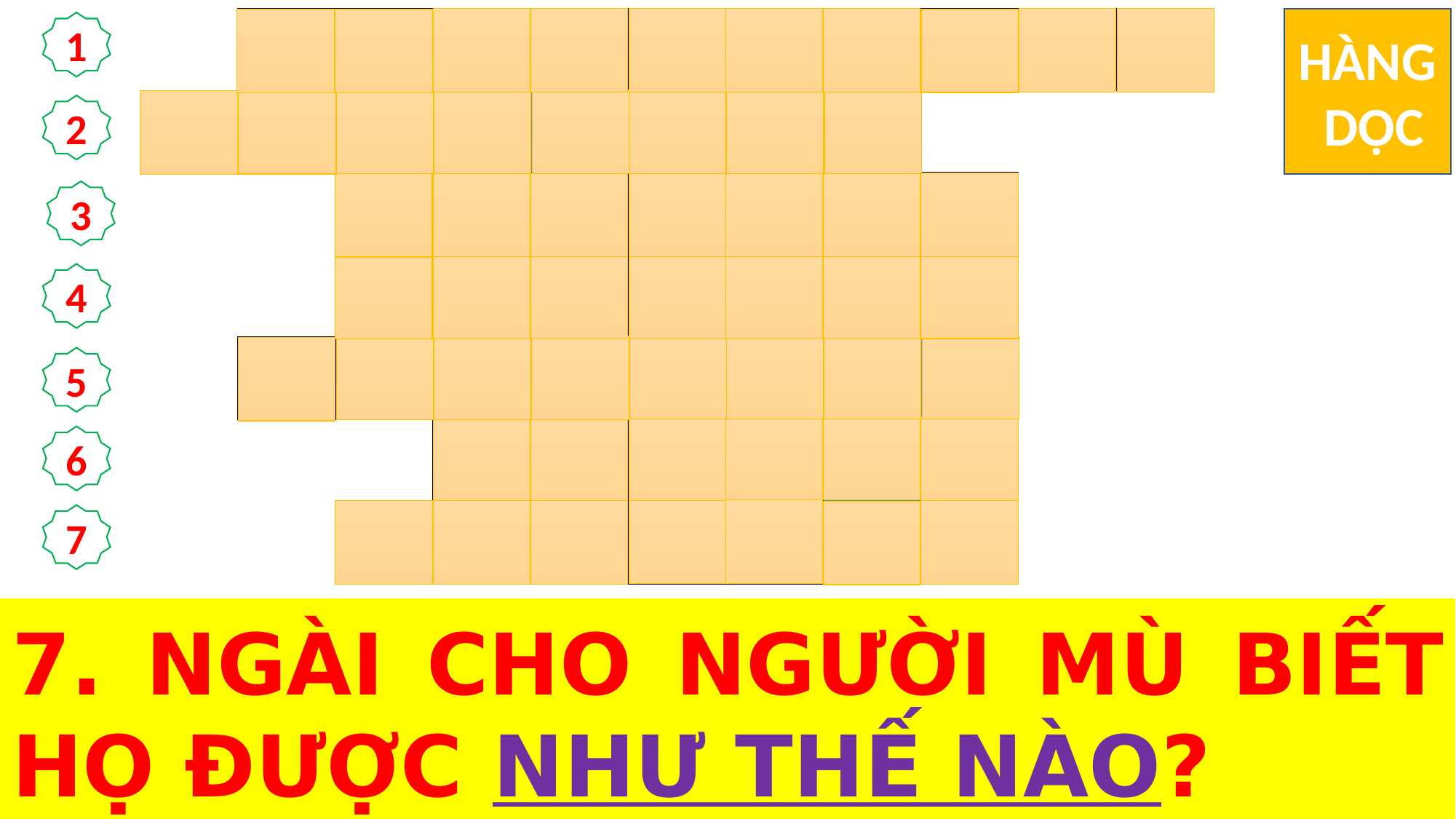

|  | S | I | N | H | T | R | Ư | Ở | N | G |
| --- | --- | --- | --- | --- | --- | --- | --- | --- | --- | --- |
| T | Ê | Ô | P | H | I | L | Ô |  |  |  |
|  |  | T | H | Ầ | N | K | H | Í |  |  |
|  |  | G | I | A | M | C | Ầ | M |  |  |
|  | H | Ộ | I | Đ | Ư | Ờ | N | G |  |  |
|  |  |  | H | Ồ | N | G | Â | N |  |  |
|  |  | S | Á | N | G | M | Ắ | T |  |  |
HÀNG
 DỌC

1

2

3

4

5

6

7
1. NA-GIA-RÉT LÀ NƠI ĐỨC GIÊ-SU THẾ NÀO?
2. THÁNH LUCA VIẾT TIN MỪNG CỦA NGÀI ĐỂ GỬI CHO ÔNG NÀO?
4. NGƯỜI ĐÃ SAI TÔI ĐI CÔNG BỐ CHO KẺ BỊ GÌ BIẾT HỌ ĐƯỢC THA?
5. TẠI NA-GIA-RÉT, ĐỨC GIÊ-SU ĐÃ ĐỌC SÁCH TIÊN TRI I-SAI-A Ở ĐÂU?
3. ĐỨC GIÊ-SU TRỞ VỀ NA-GIA-RÉT DO QUYỀN NĂNG CỦA AI THÚC ĐẨY?
7. NGÀI CHO NGƯỜI MÙ BIẾT HỌ ĐƯỢC NHƯ THẾ NÀO?
6. NGÀI CÔNG BỐ MỘT NĂM GÌ CỦA CHÚA?